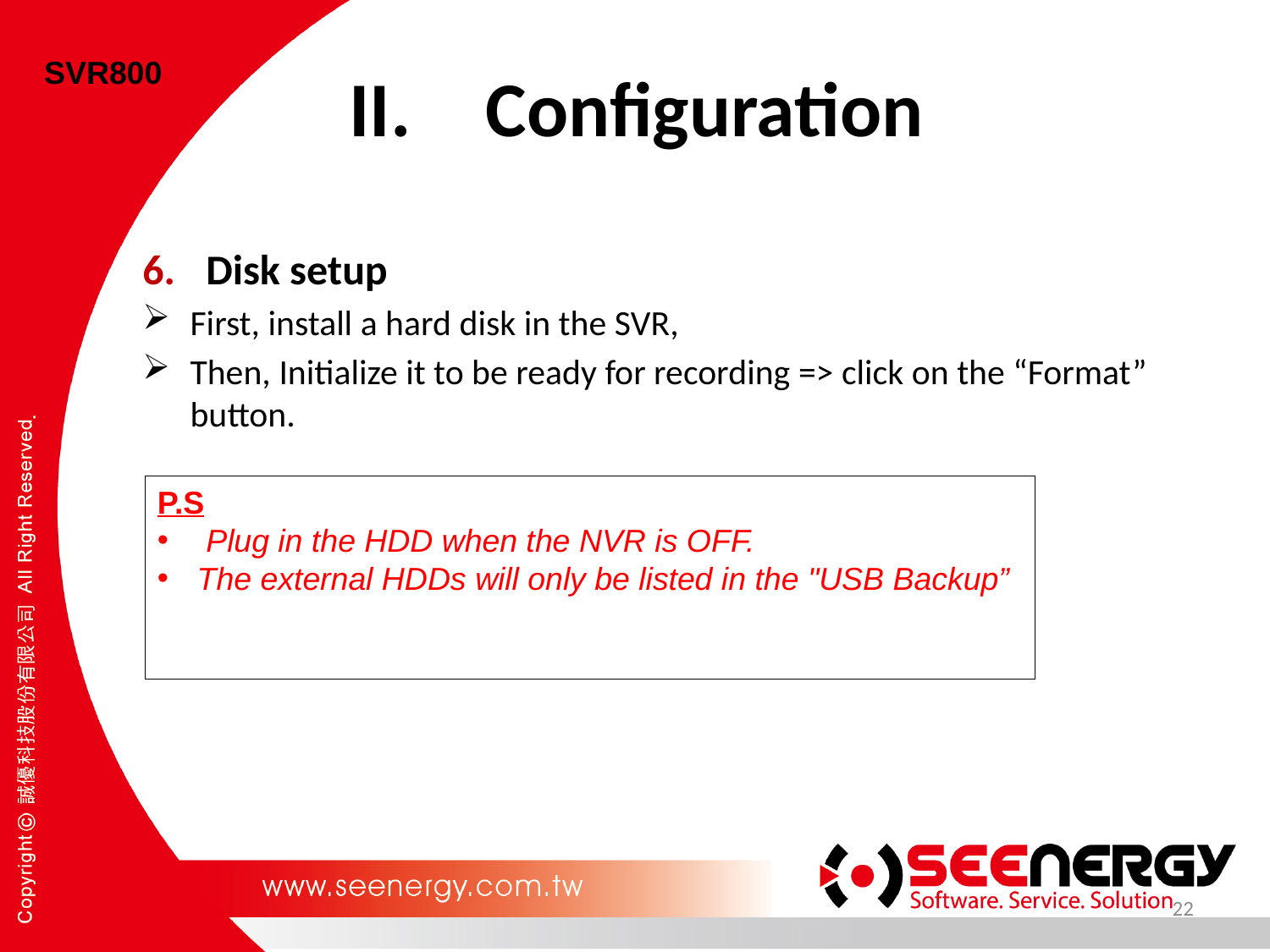

Configuration
SVR800
Disk setup
First, install a hard disk in the SVR,
Then, Initialize it to be ready for recording => click on the “Format” button.
P.S
 Plug in the HDD when the NVR is OFF.
The external HDDs will only be listed in the "USB Backup”

22